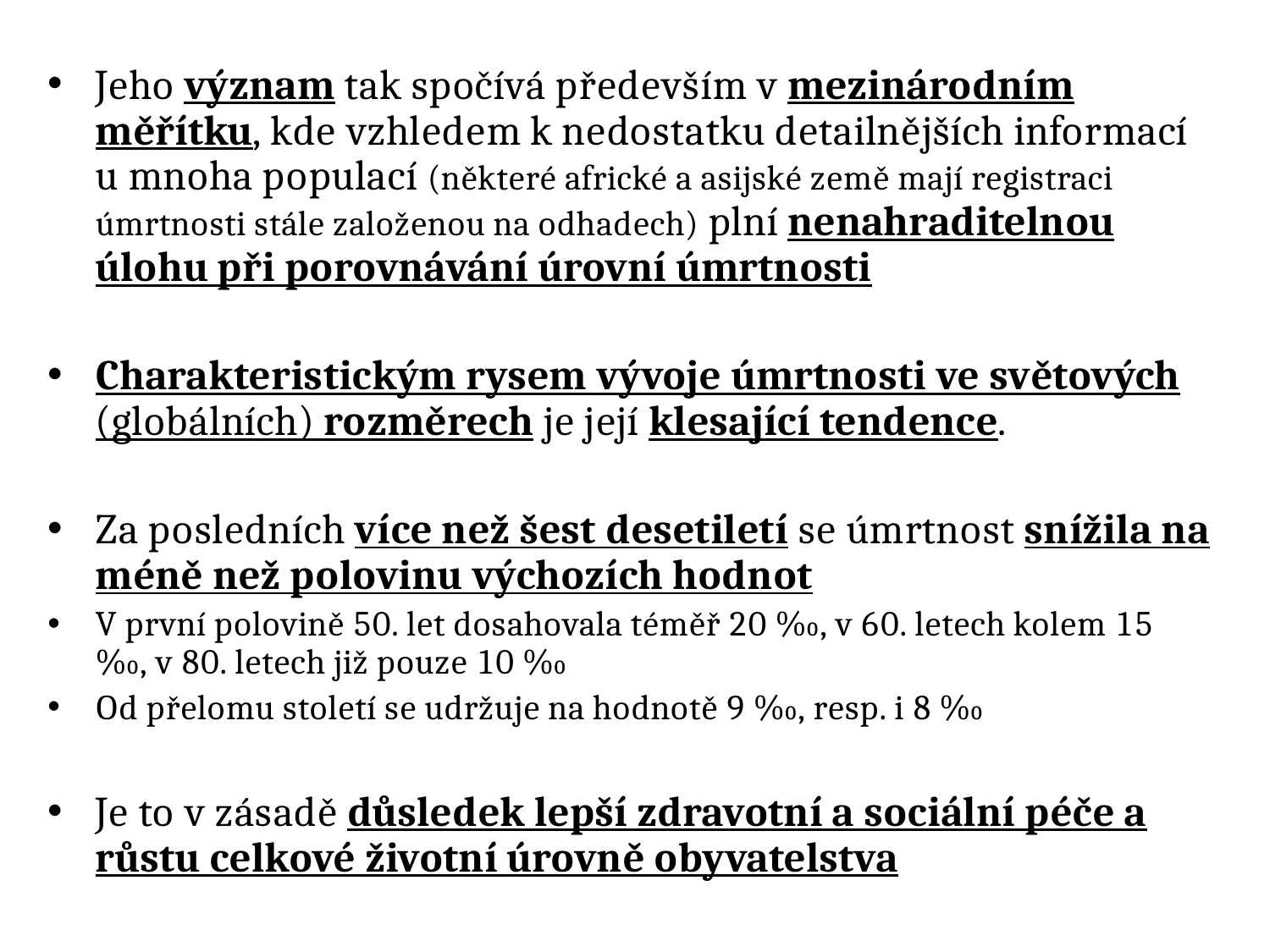

Jeho význam tak spočívá především v mezinárodním měřítku, kde vzhledem k nedostatku detailnějších informací u mnoha populací (některé africké a asijské země mají registraci úmrtnosti stále založenou na odhadech) plní nenahraditelnou úlohu při porovnávání úrovní úmrtnosti

Charakteristickým rysem vývoje úmrtnosti ve světových (globálních) rozměrech je její klesající tendence.

Za posledních více než šest desetiletí se úmrtnost snížila na méně než polovinu výchozích hodnot
V první polovině 50. let dosahovala téměř 20 ‰, v 60. letech kolem 15 ‰, v 80. letech již pouze 10 ‰
Od přelomu století se udržuje na hodnotě 9 ‰, resp. i 8 ‰

Je to v zásadě důsledek lepší zdravotní a sociální péče a růstu celkové životní úrovně obyvatelstva